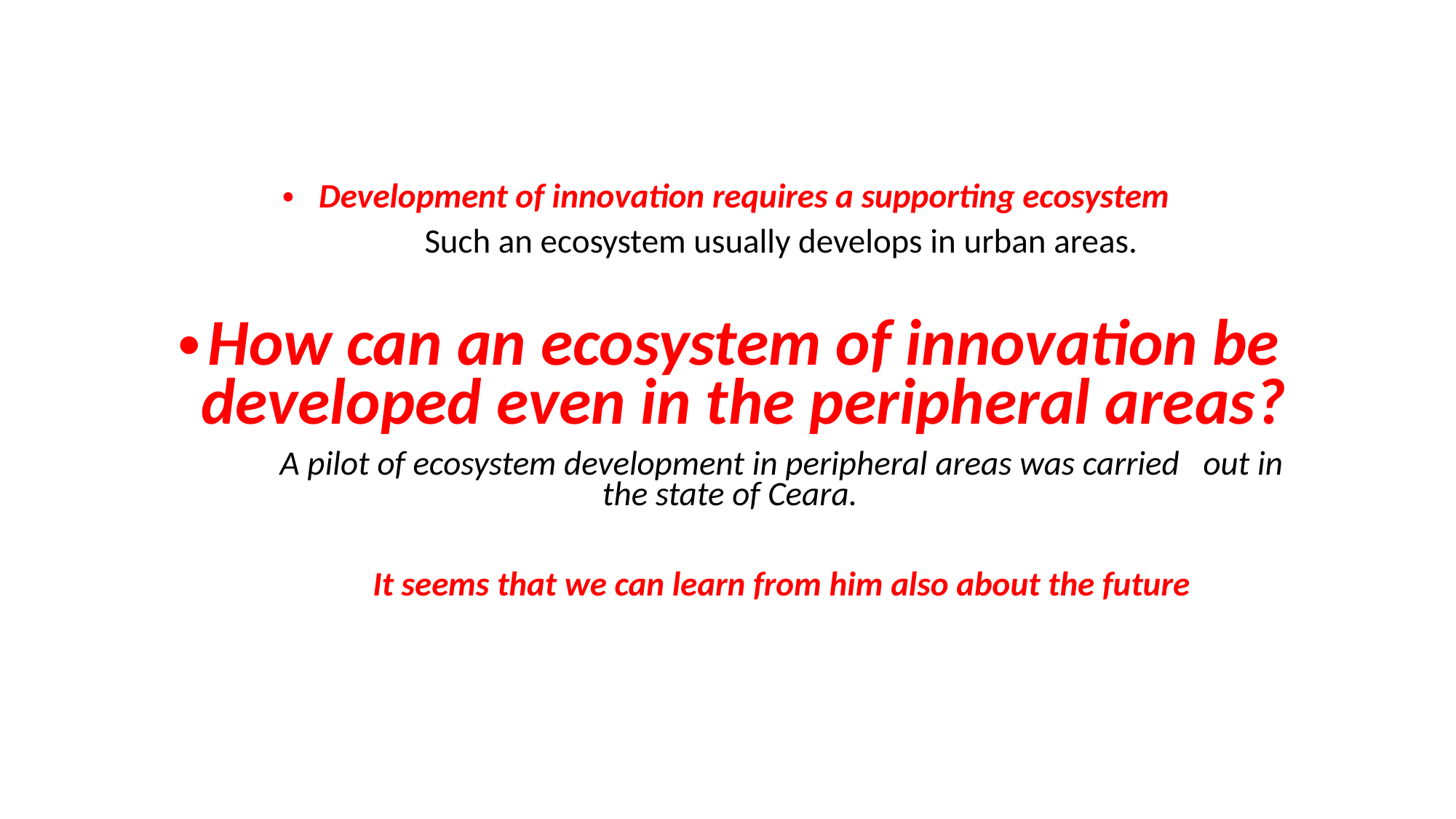

# Development of innovation requires a supporting ecosystem
	Such an ecosystem usually develops in urban areas.

How can an ecosystem of innovation be developed even in the peripheral areas?
	A pilot of ecosystem development in peripheral areas was carried 	out in the state of Ceara.

	It seems that we can learn from him also about the future